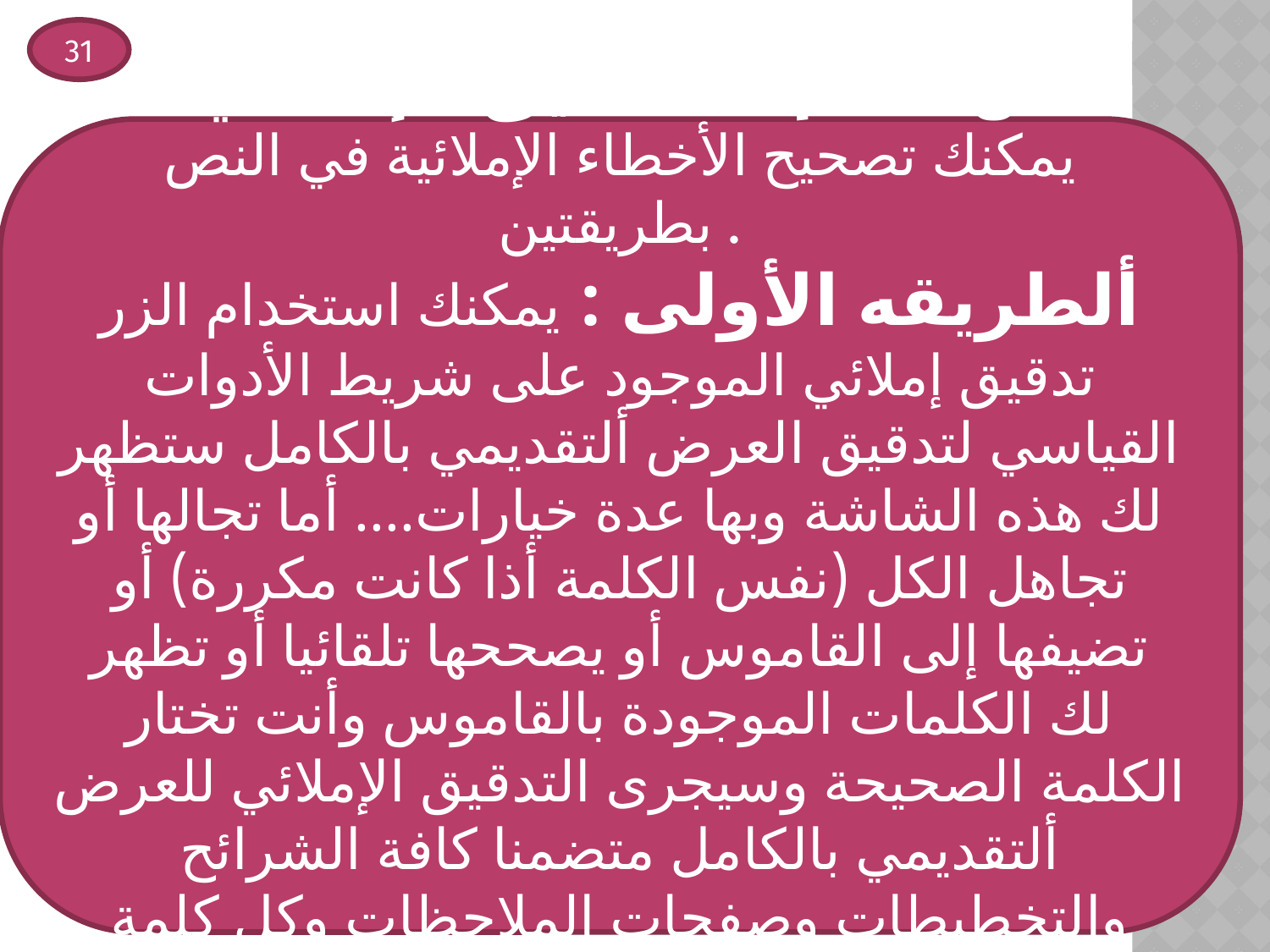

31
التدقيق الإملائي spelling
يمكنك تصحيح الأخطاء الإملائية في النص بطريقتين .
ألطريقه الأولى : يمكنك استخدام الزر تدقيق إملائي الموجود على شريط الأدوات القياسي لتدقيق العرض ألتقديمي بالكامل ستظهر لك هذه الشاشة وبها عدة خيارات.... أما تجالها أو تجاهل الكل (نفس الكلمة أذا كانت مكررة) أو تضيفها إلى القاموس أو يصححها تلقائيا أو تظهر لك الكلمات الموجودة بالقاموس وأنت تختار الكلمة الصحيحة وسيجرى التدقيق الإملائي للعرض ألتقديمي بالكامل متضمنا كافة الشرائح والتخطيطات وصفحات الملاحظات وكل كلمة عليها خطا احمر